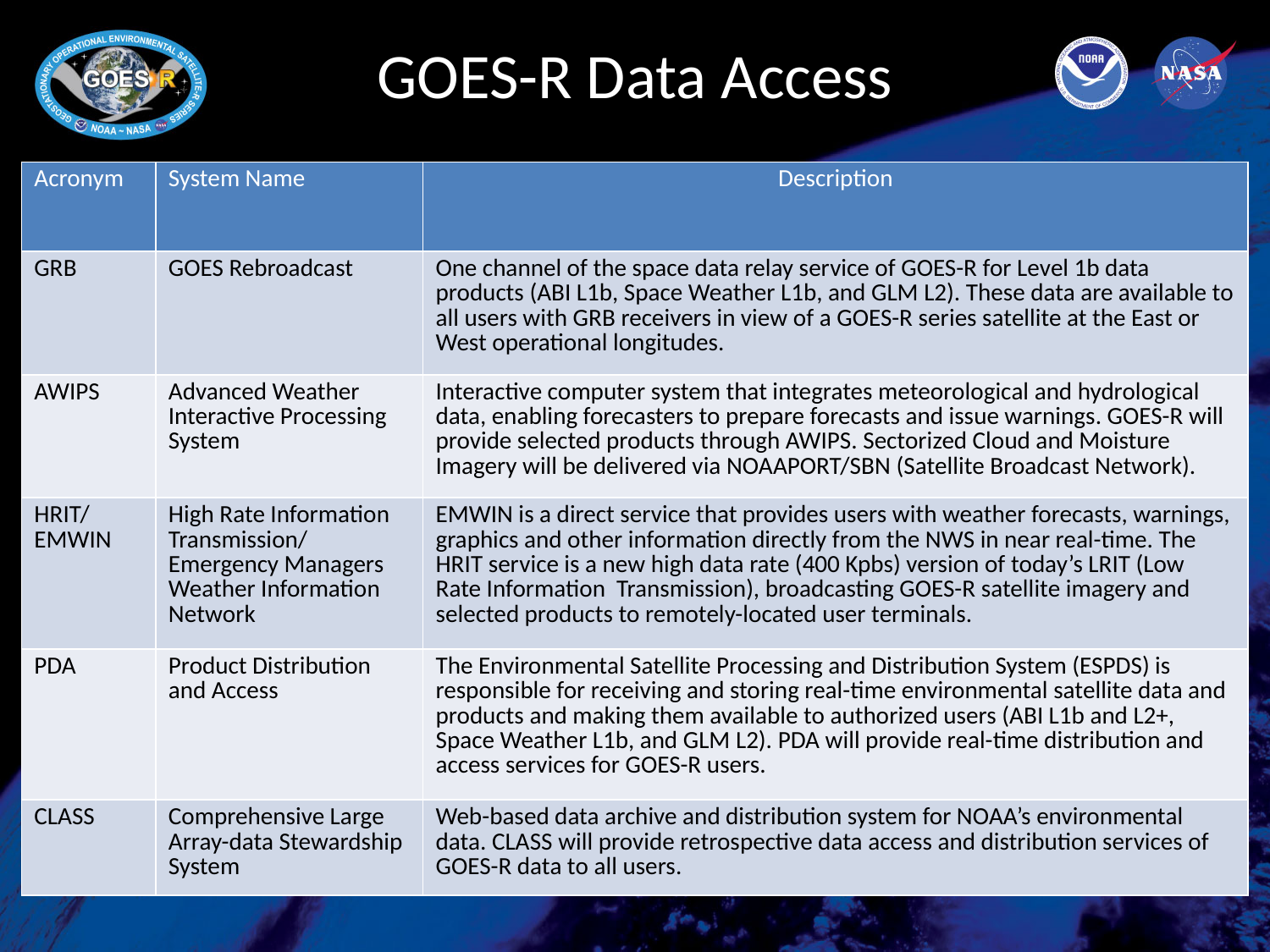

# GOES-R Data Access
| Acronym | System Name | Description |
| --- | --- | --- |
| GRB | GOES Rebroadcast | One channel of the space data relay service of GOES-R for Level 1b data products (ABI L1b, Space Weather L1b, and GLM L2). These data are available to all users with GRB receivers in view of a GOES-R series satellite at the East or West operational longitudes. |
| AWIPS | Advanced Weather Interactive Processing System | Interactive computer system that integrates meteorological and hydrological data, enabling forecasters to prepare forecasts and issue warnings. GOES-R will provide selected products through AWIPS. Sectorized Cloud and Moisture Imagery will be delivered via NOAAPORT/SBN (Satellite Broadcast Network). |
| HRIT/ EMWIN | High Rate Information Transmission/ Emergency Managers Weather Information Network | EMWIN is a direct service that provides users with weather forecasts, warnings, graphics and other information directly from the NWS in near real-time. The HRIT service is a new high data rate (400 Kpbs) version of today’s LRIT (Low Rate Information Transmission), broadcasting GOES-R satellite imagery and selected products to remotely-located user terminals. |
| PDA | Product Distribution and Access | The Environmental Satellite Processing and Distribution System (ESPDS) is responsible for receiving and storing real-time environmental satellite data and products and making them available to authorized users (ABI L1b and L2+, Space Weather L1b, and GLM L2). PDA will provide real-time distribution and access services for GOES-R users. |
| CLASS | Comprehensive Large Array-data Stewardship System | Web-based data archive and distribution system for NOAA’s environmental data. CLASS will provide retrospective data access and distribution services of GOES-R data to all users. |